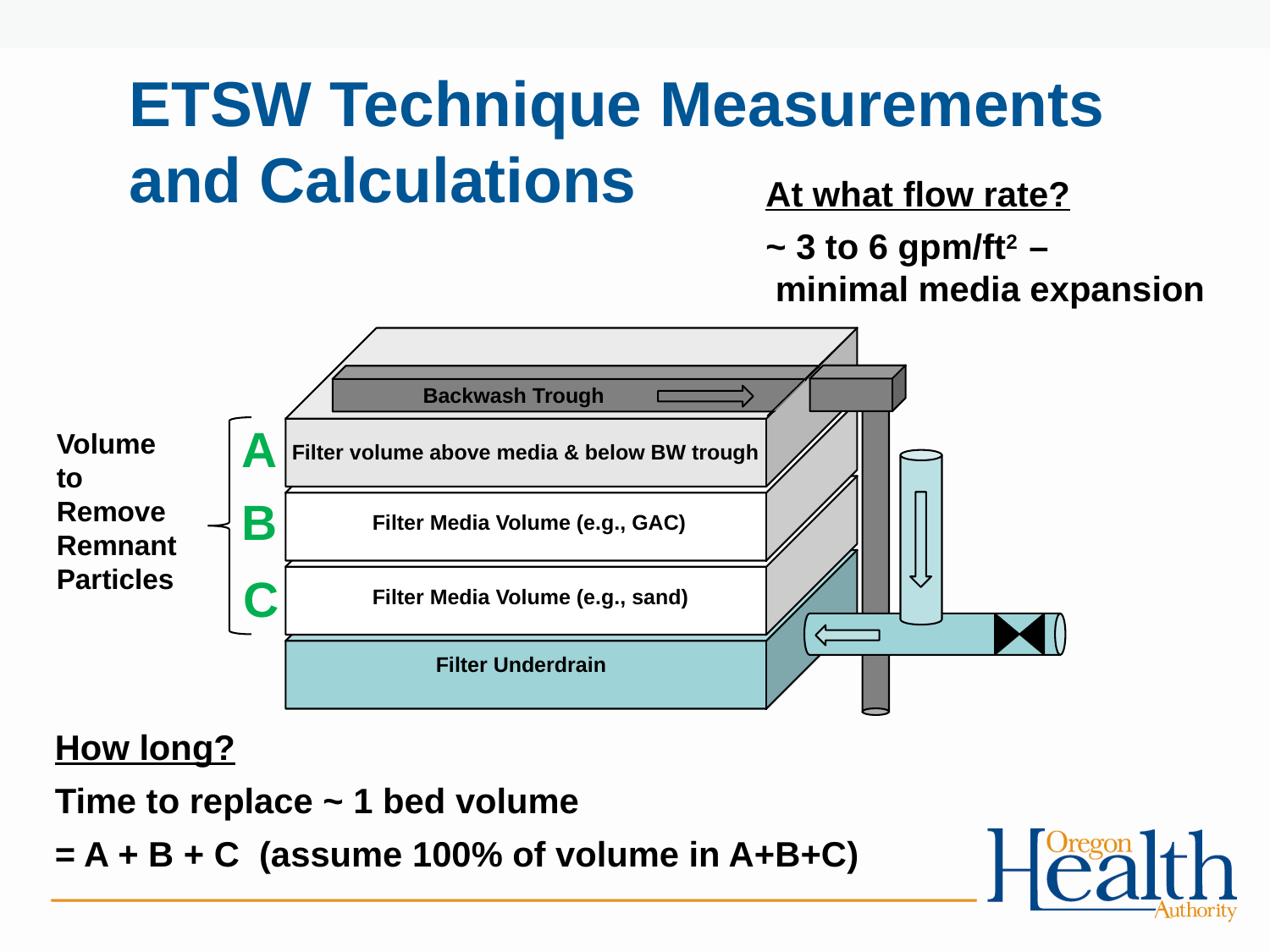

# ETSW Technique Measurements and Calculations
At what flow rate?
~ 3 to 6 gpm/ft2  –
 minimal media expansion

Backwash Trough

A

Volume to Remove Remnant Particles
Filter volume above media & below BW trough

B
Filter Media Volume (e.g., GAC)

C
Filter Media Volume (e.g., sand)

Filter Underdrain
How long?
Time to replace ~ 1 bed volume
= A + B + C  (assume 100% of volume in A+B+C)